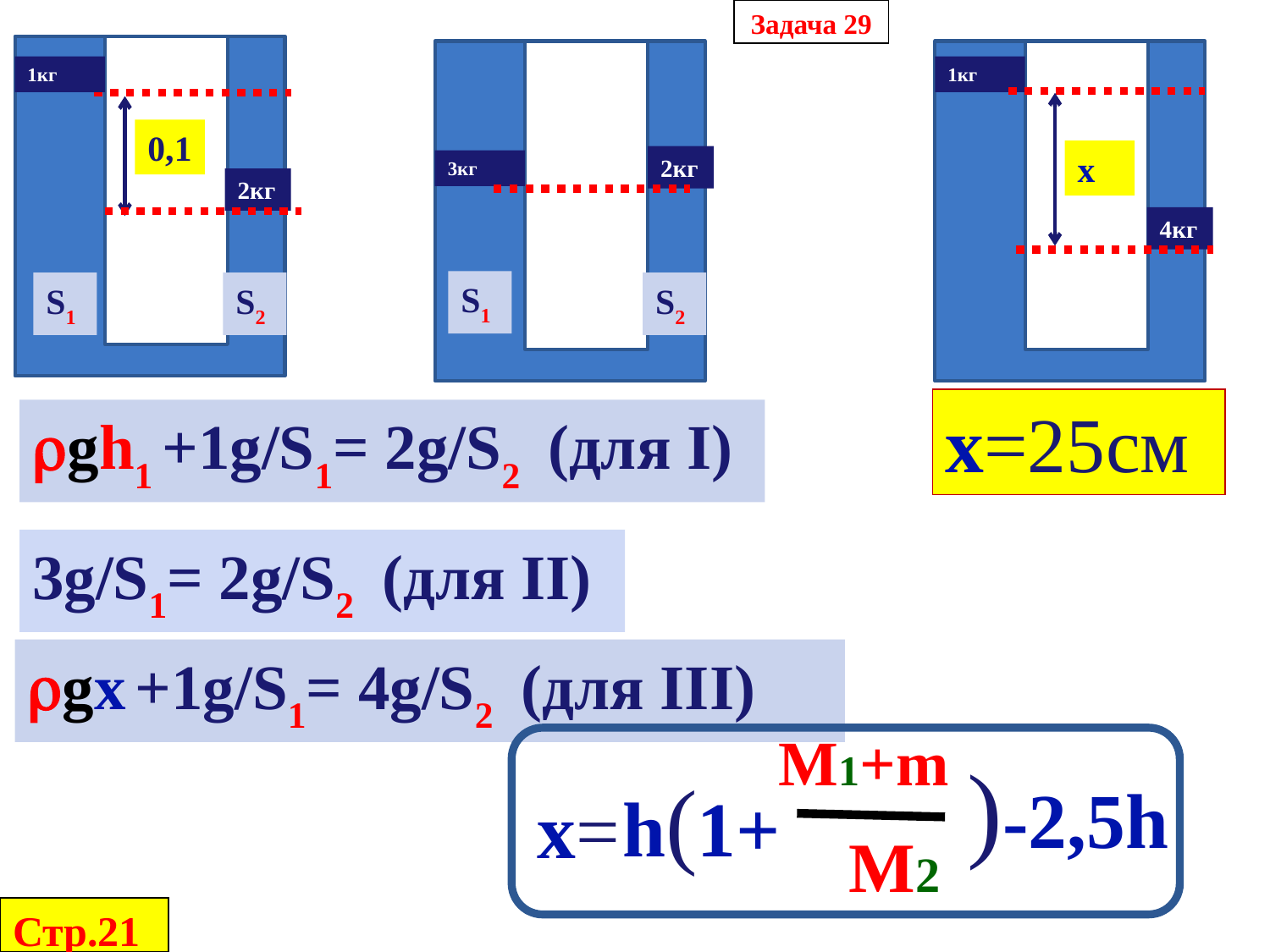

Задача 29

1кг
1кг
0,1
x
2кг
3кг
2кг
4кг
S1
S1
S2
S2
x=25см
ρgh1 +1g/S1= 2g/S2   (для I)
3g/S1= 2g/S2   (для II)
ρgx +1g/S1= 4g/S2   (для III)
M1+m

)-2,5h
h(1+
x=
M2
Стр.21